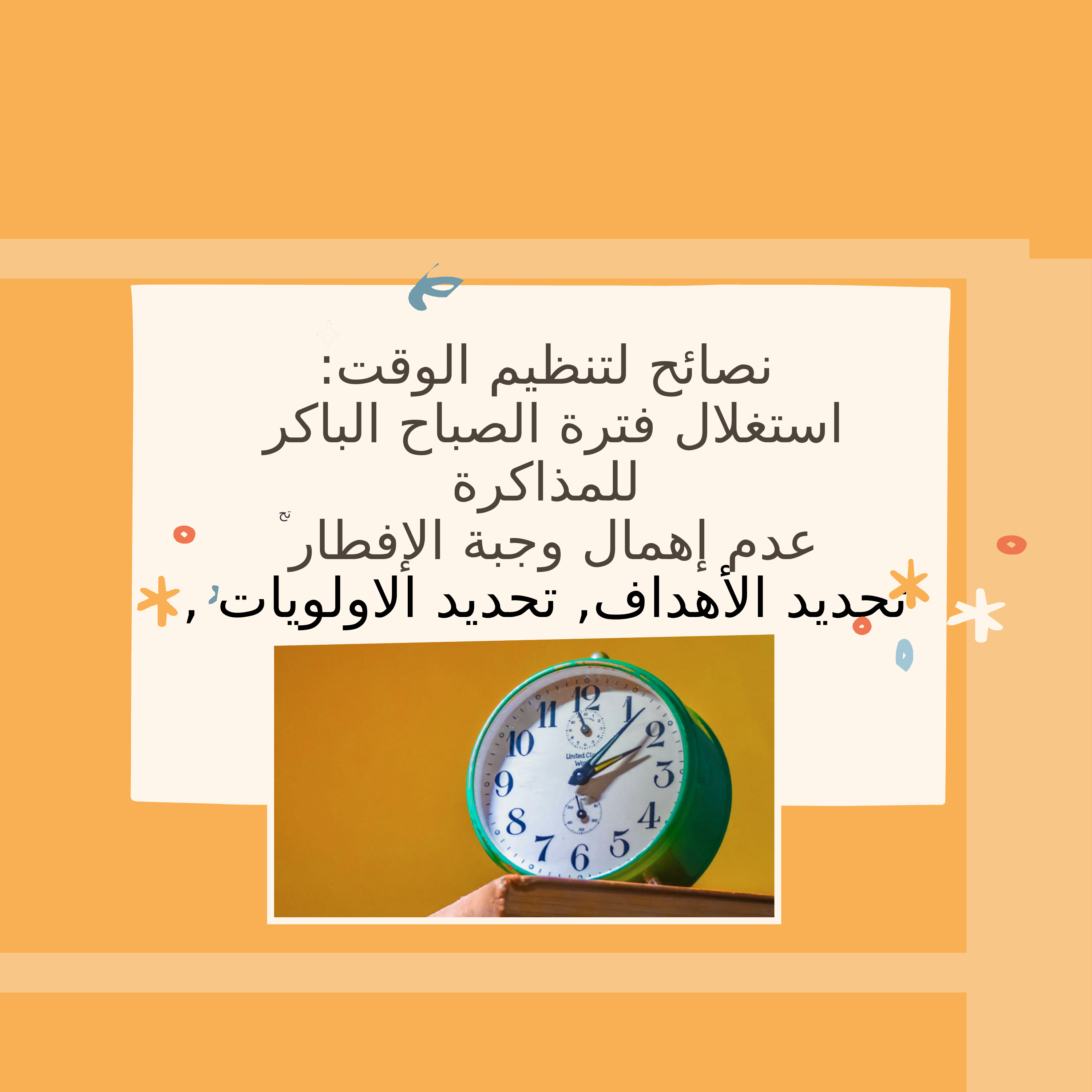

نصائح لتنظيم الوقت:
 استغلال فترة الصباح الباكر للمذاكرة
عدم إهمال وجبة الإفطار
تحديد الأهداف, تحديد الاولويات , الاستعانة بالاخرين

تح